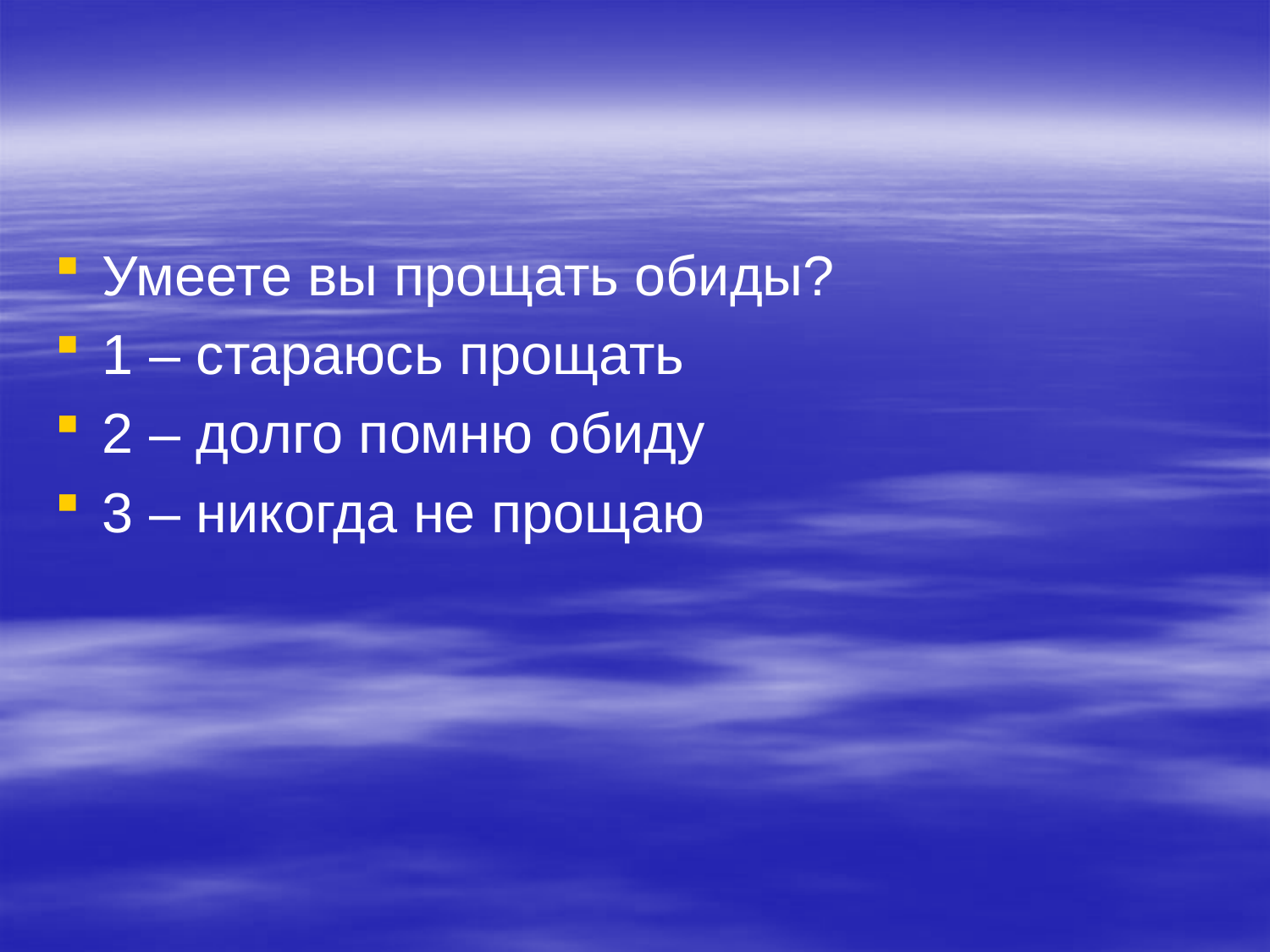

#
Умеете вы прощать обиды?
1 – стараюсь прощать
2 – долго помню обиду
3 – никогда не прощаю